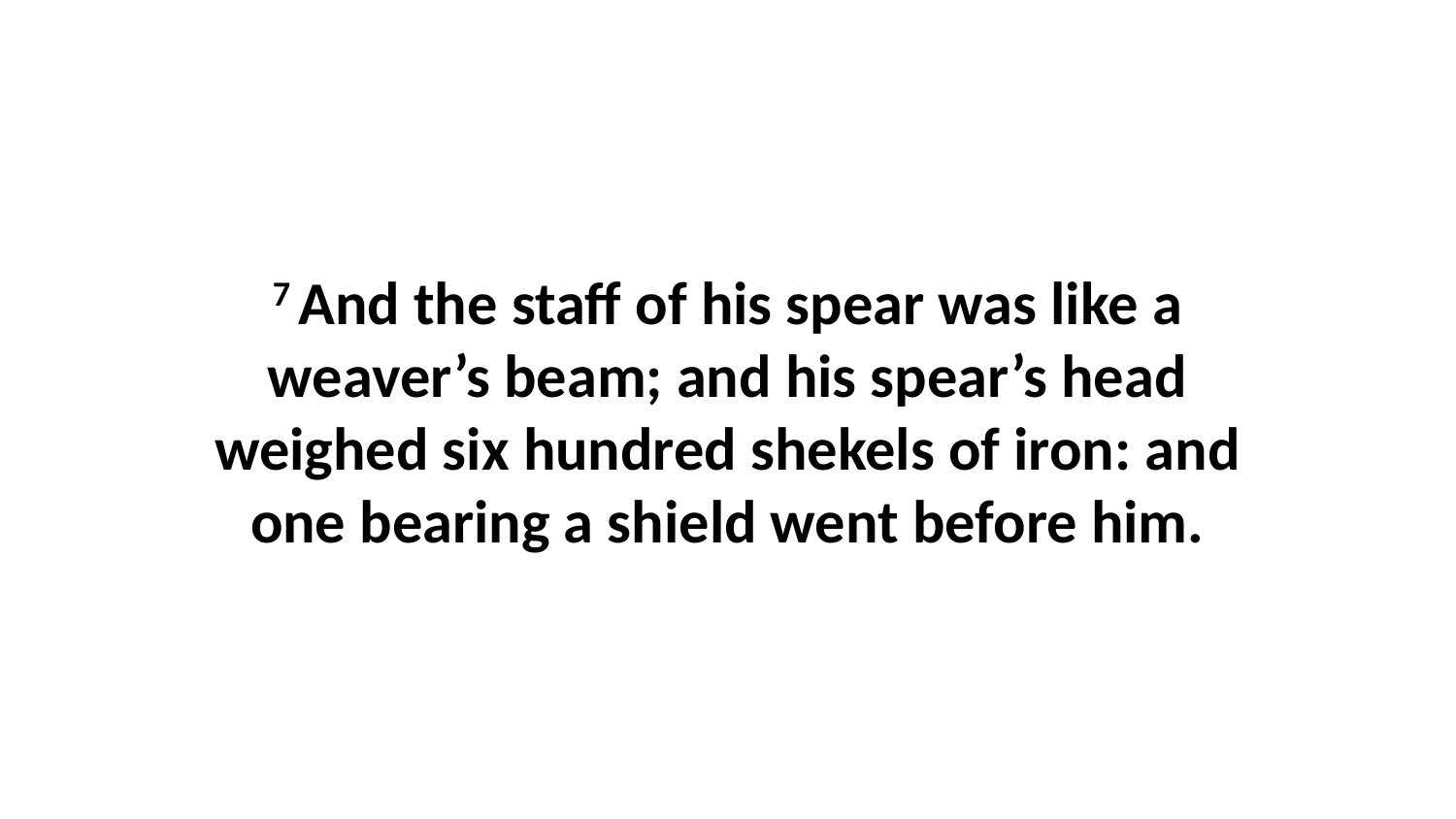

7 And the staff of his spear was like a weaver’s beam; and his spear’s head weighed six hundred shekels of iron: and one bearing a shield went before him.